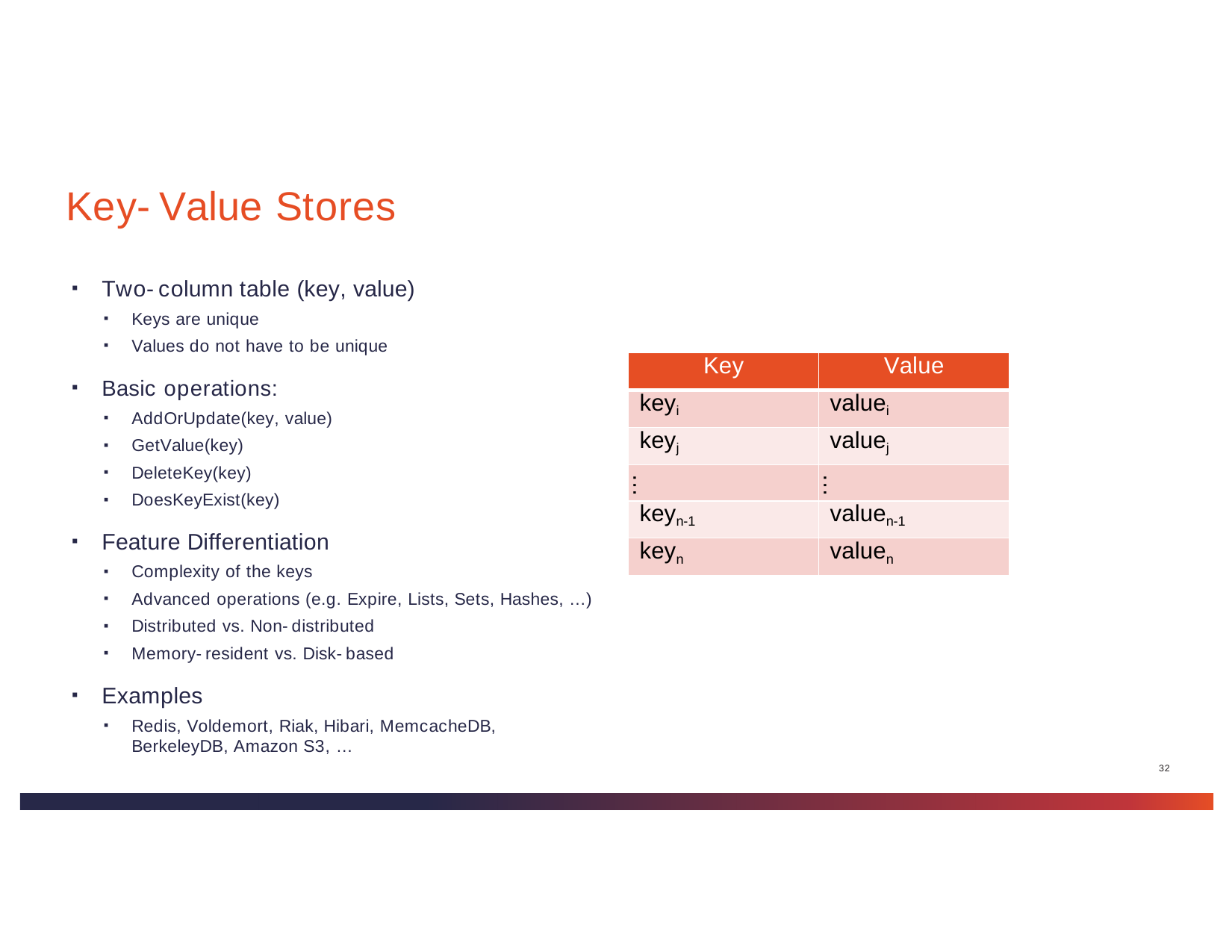

# Key-Value Stores
Two-column table (key, value)
Keys are unique
Values do not have to be unique

Basic operations:
AddOrUpdate(key, value)
GetValue(key)
DeleteKey(key)
DoesKeyExist(key)

Feature Differentiation
Complexity of the keys
Advanced operations (e.g. Expire, Lists, Sets, Hashes, …)
Distributed vs. Non-distributed
Memory-resident vs. Disk-based

Examples
Redis, Voldemort, Riak, Hibari, MemcacheDB, BerkeleyDB, Amazon S3, …
| Key | Value |
| --- | --- |
| keyi | valuei |
| keyj | valuej |
| … | … |
| keyn-1 | valuen-1 |
| keyn | valuen |
32